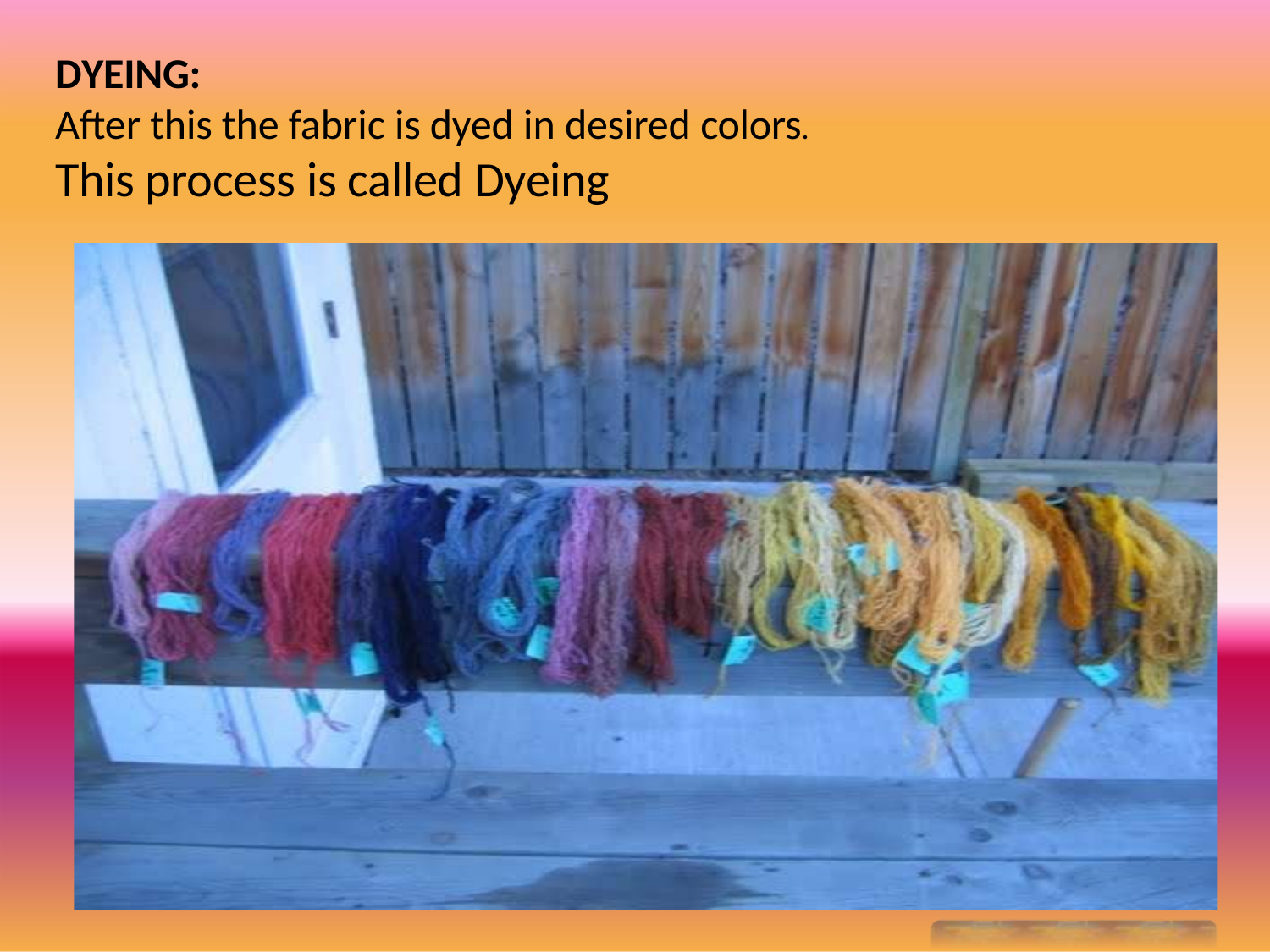

# DYEING: After this the fabric is dyed in desired colors. This process is called Dyeing